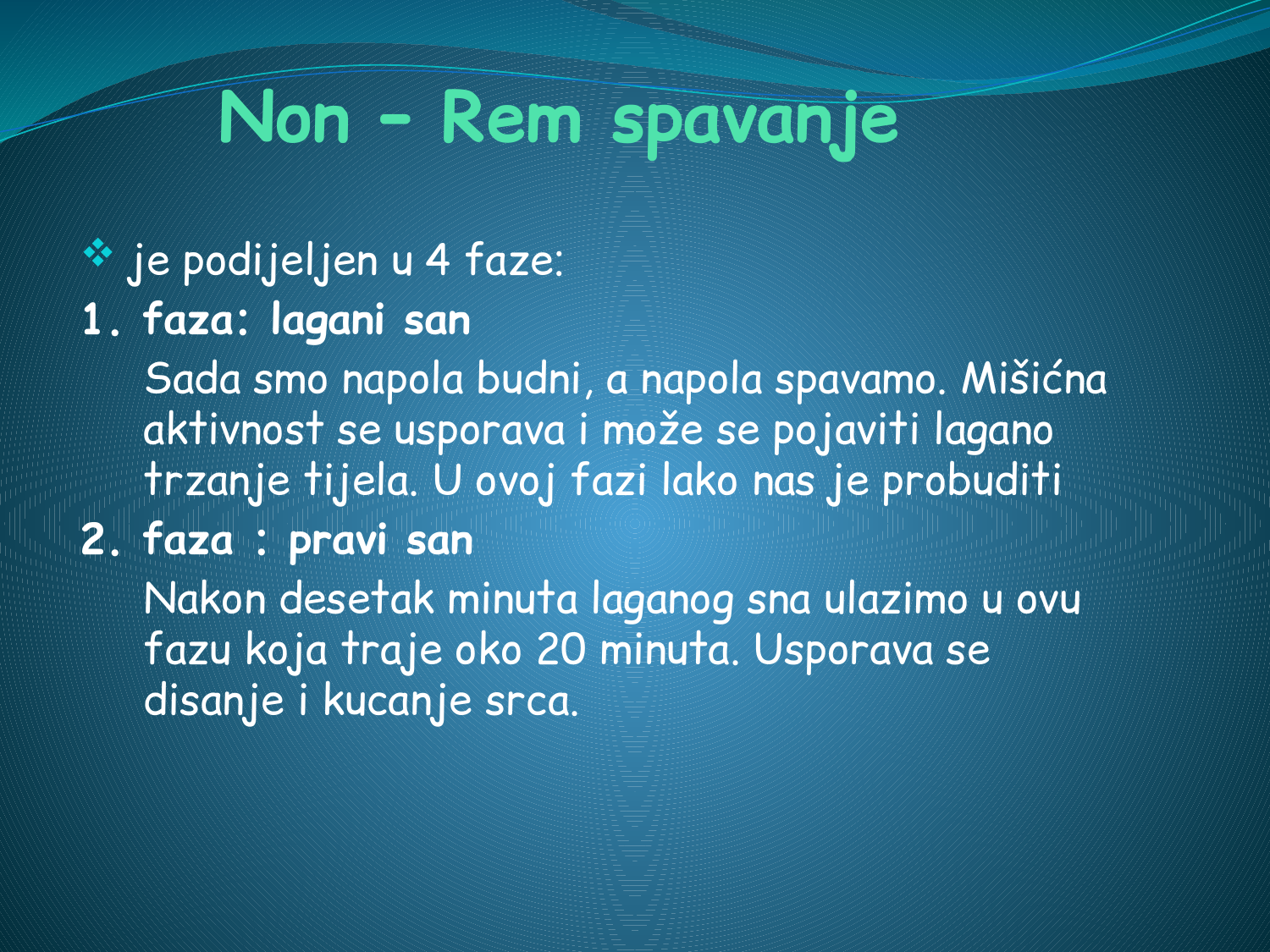

# Non – Rem spavanje
 je podijeljen u 4 faze:
1. faza: lagani san
     Sada smo napola budni, a napola spavamo. Mišićna aktivnost se usporava i može se pojaviti lagano trzanje tijela. U ovoj fazi lako nas je probuditi
2. faza : pravi san
     Nakon desetak minuta laganog sna ulazimo u ovu fazu koja traje oko 20 minuta. Usporava se disanje i kucanje srca.